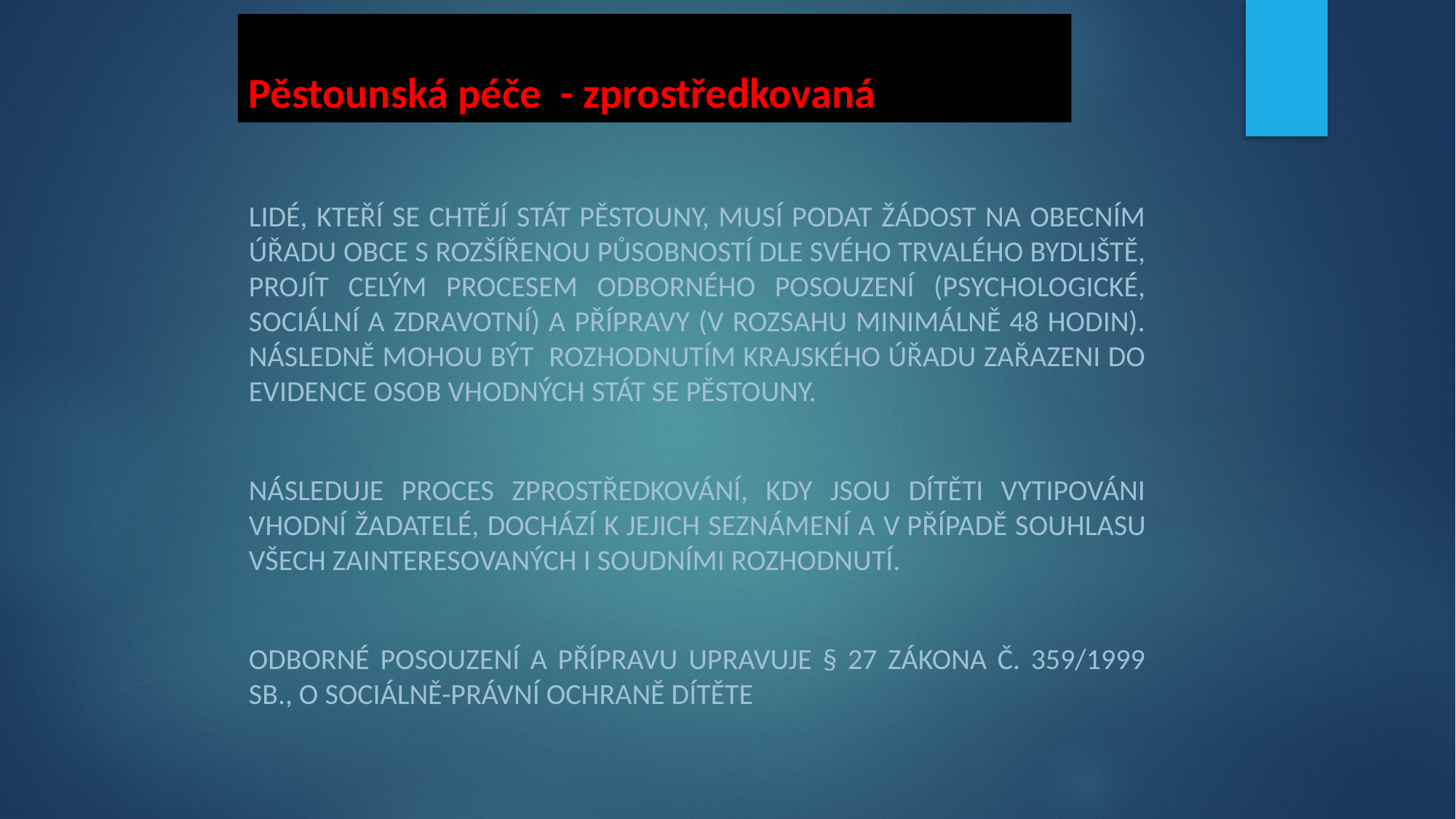

# Pěstounská péče  - zprostředkovaná

Lidé, kteří se chtějí stát pěstouny, musí podat žádost na obecním úřadu obce s rozšířenou působností dle svého trvalého bydliště, projít celým procesem odborného posouzení (psychologické, sociální a zdravotní) a přípravy (v rozsahu minimálně 48 hodin). Následně mohou být  rozhodnutím krajského úřadu zařazeni do evidence osob vhodných stát se pěstouny.

Následuje proces zprostředkování, kdy jsou dítěti vytipováni vhodní žadatelé, dochází k jejich seznámení a v případě souhlasu všech zainteresovaných i soudními rozhodnutí.

Odborné posouzení a přípravu upravuje § 27 zákona č. 359/1999 Sb., o sociálně-právní ochraně dítěte